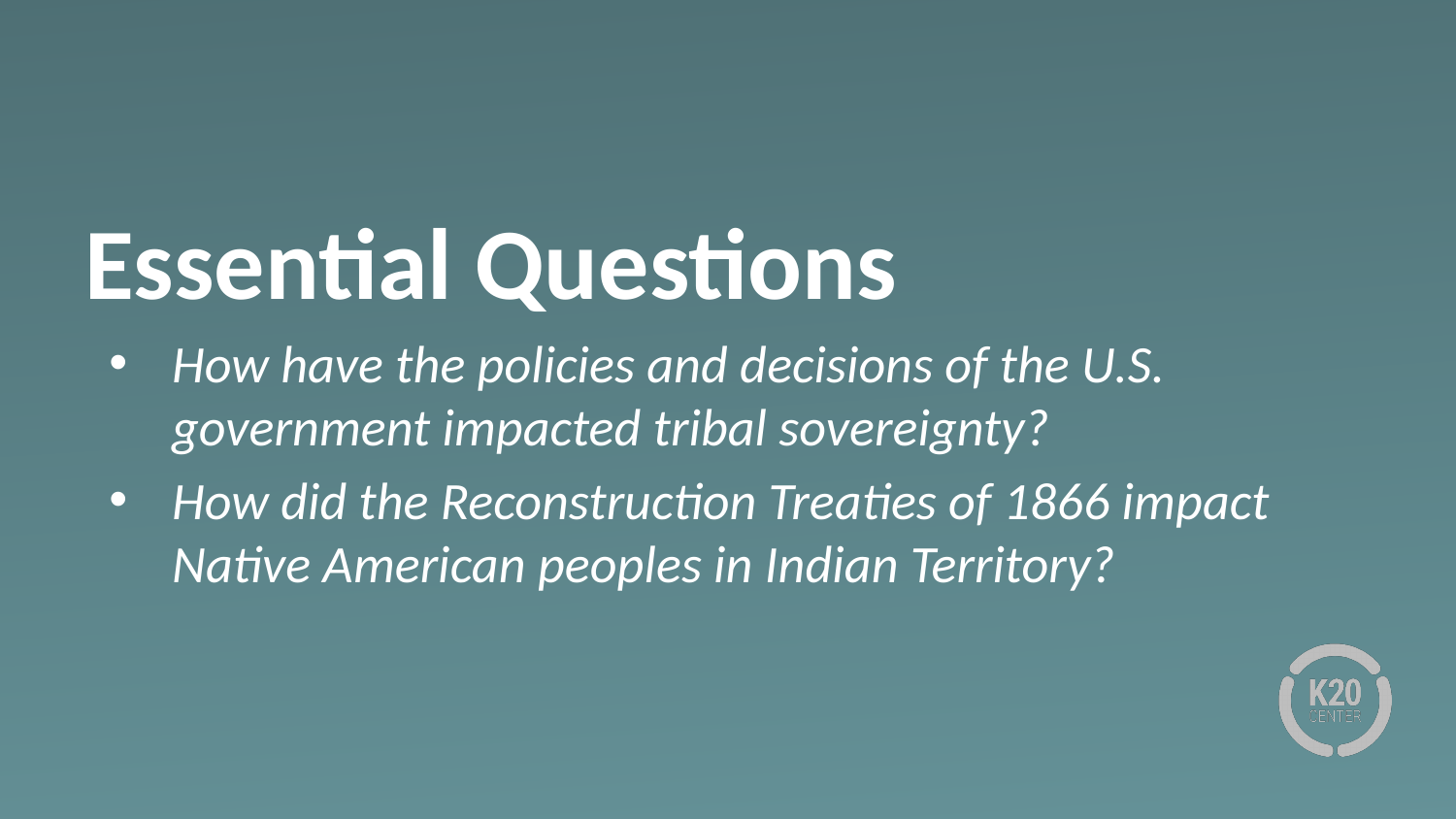

# Essential Questions
How have the policies and decisions of the U.S. government impacted tribal sovereignty?
How did the Reconstruction Treaties of 1866 impact Native American peoples in Indian Territory?